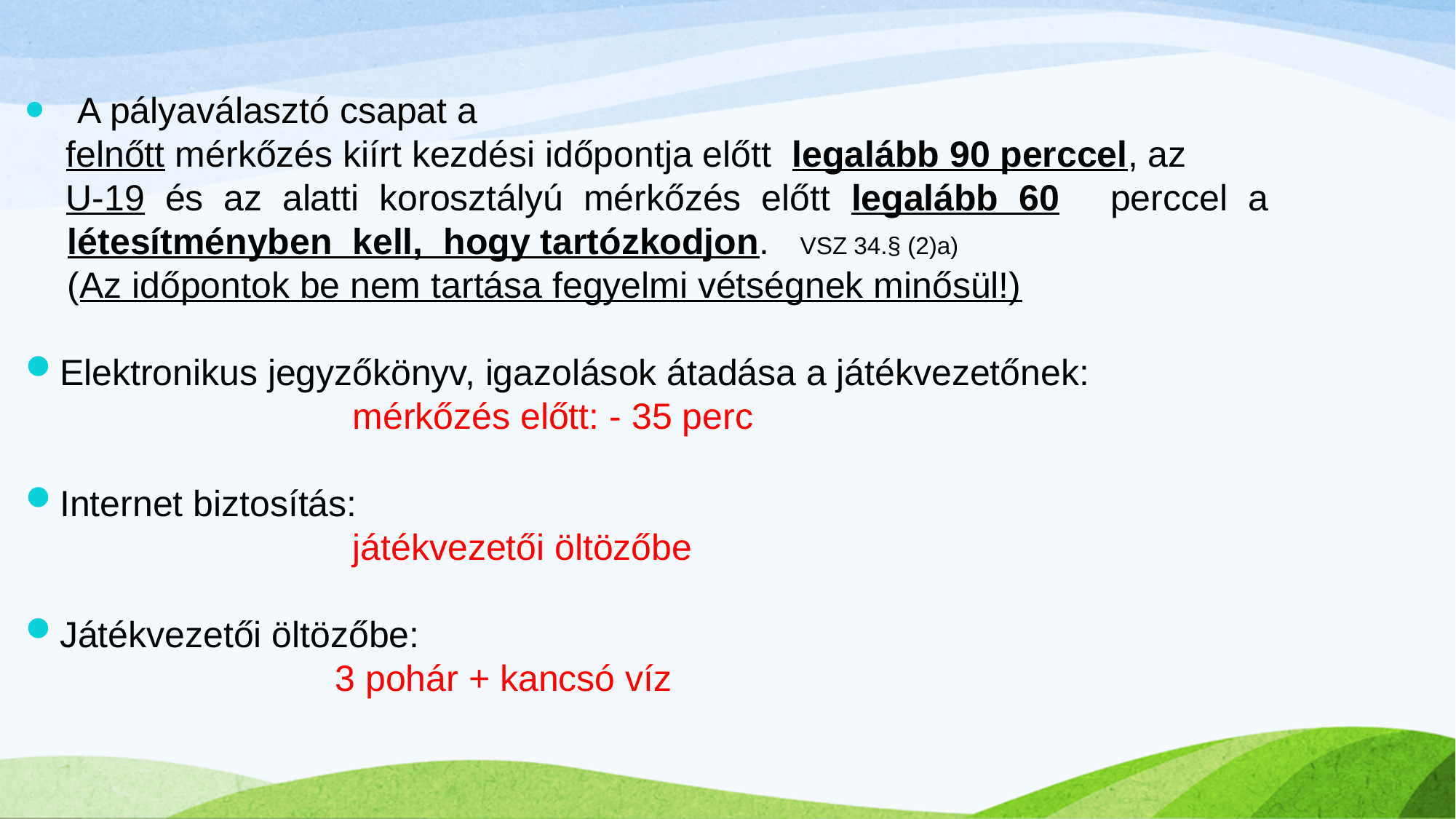

A pályaválasztó csapat a
    felnőtt mérkőzés kiírt kezdési időpontja előtt  legalább 90 perccel, az
    U-19  és  az  alatti  korosztályú  mérkőzés  előtt  legalább  60     perccel  a létesítményben  kell,  hogy tartózkodjon.   VSZ 34.§ (2)a)
	(Az időpontok be nem tartása fegyelmi vétségnek minősül!)

Elektronikus jegyzőkönyv, igazolások átadása a játékvezetőnek:
			mérkőzés előtt: - 35 perc

Internet biztosítás:
			játékvezetői öltözőbe

Játékvezetői öltözőbe:
		         3 pohár + kancsó víz